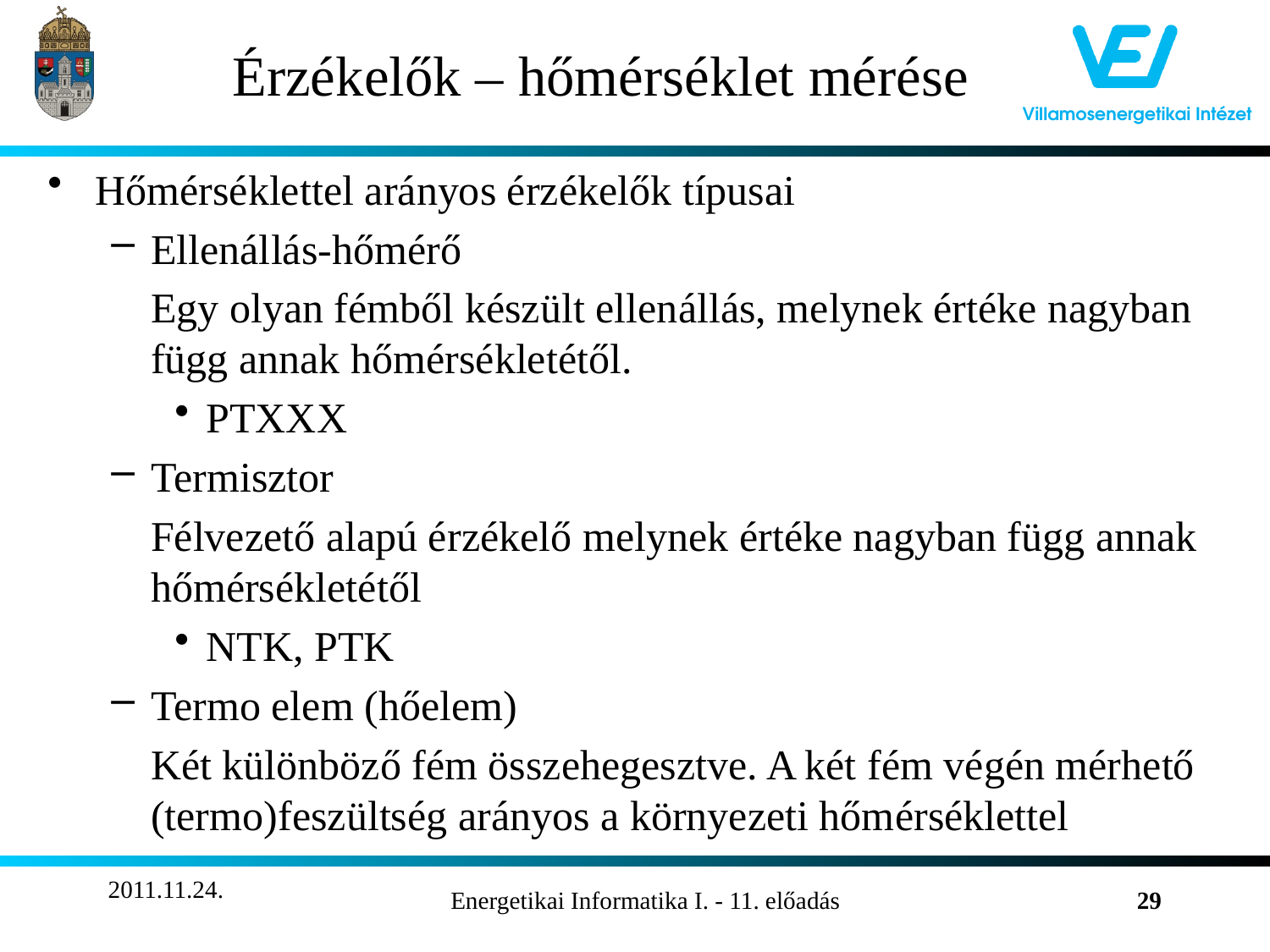

# Érzékelők – hőmérséklet mérése
Hőmérséklettel arányos érzékelők típusai
Ellenállás-hőmérő
	Egy olyan fémből készült ellenállás, melynek értéke nagyban függ annak hőmérsékletétől.
PTXXX
Termisztor
	Félvezető alapú érzékelő melynek értéke nagyban függ annak hőmérsékletétől
NTK, PTK
Termo elem (hőelem)
	Két különböző fém összehegesztve. A két fém végén mérhető (termo)feszültség arányos a környezeti hőmérséklettel
2011.11.24.
Energetikai Informatika I. - 11. előadás
29